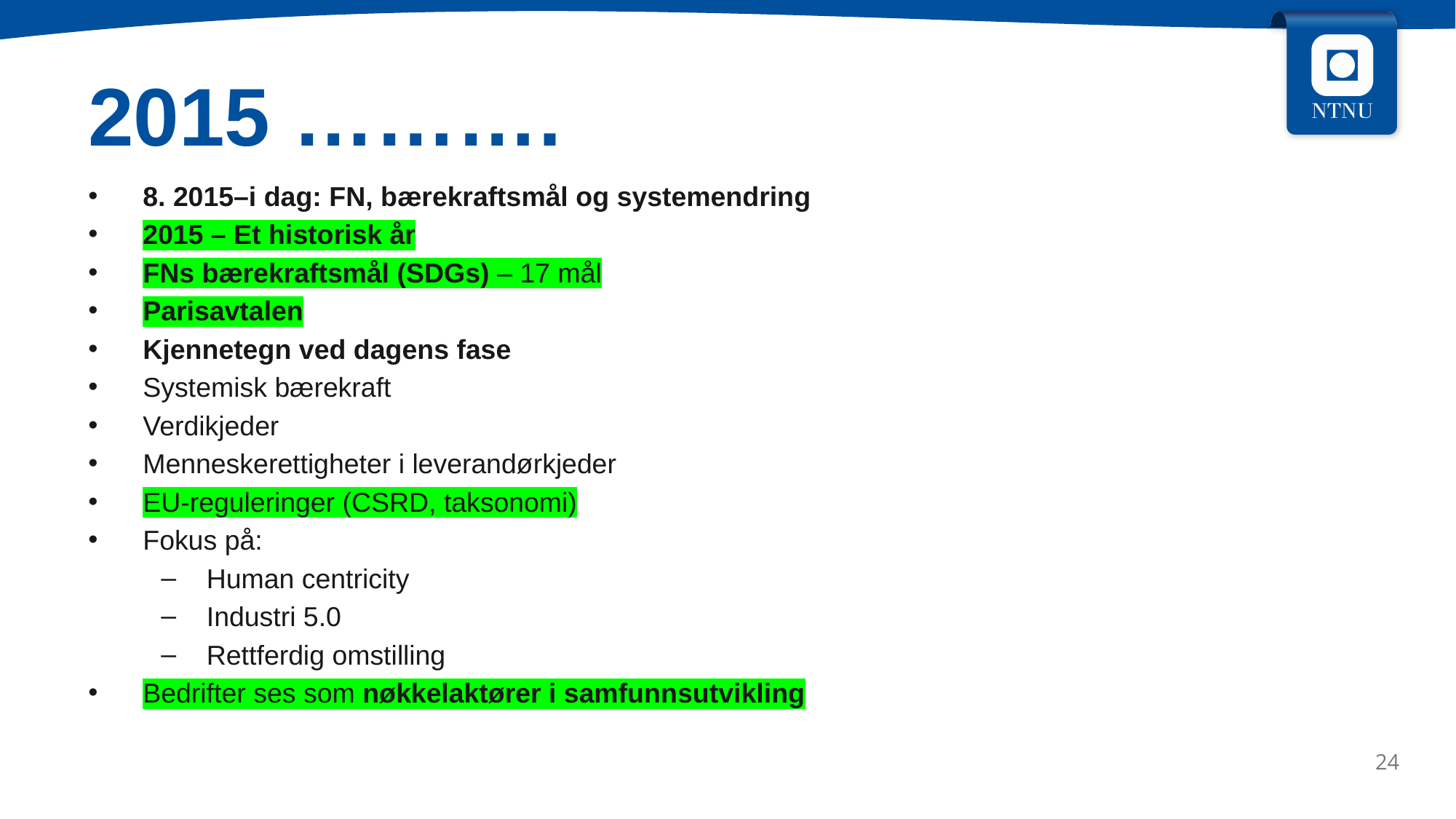

2015 ……….
8. 2015–i dag: FN, bærekraftsmål og systemendring
2015 – Et historisk år
FNs bærekraftsmål (SDGs) – 17 mål
Parisavtalen
Kjennetegn ved dagens fase
Systemisk bærekraft
Verdikjeder
Menneskerettigheter i leverandørkjeder
EU-reguleringer (CSRD, taksonomi)
Fokus på:
Human centricity
Industri 5.0
Rettferdig omstilling
Bedrifter ses som nøkkelaktører i samfunnsutvikling